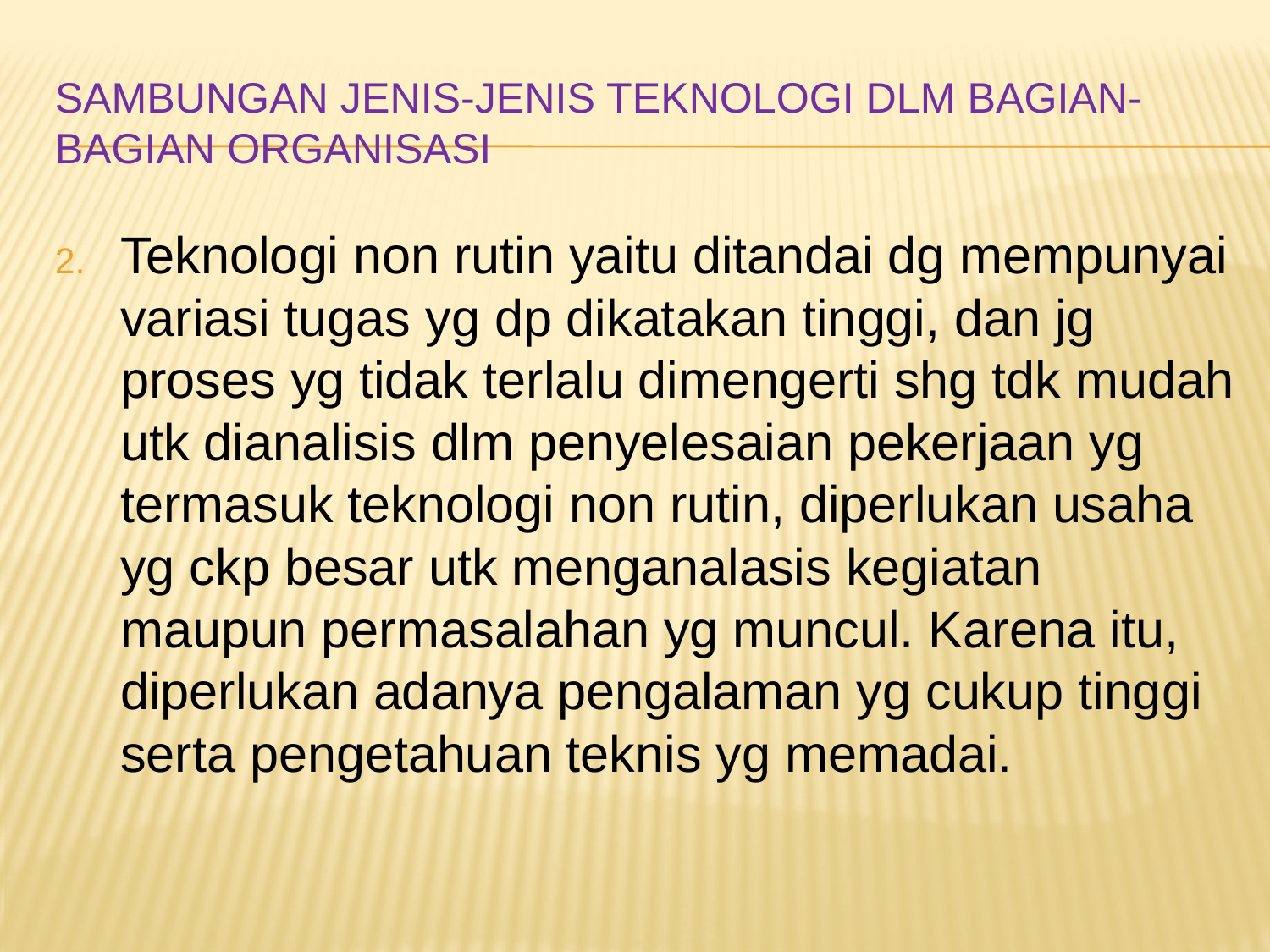

# SAMBUNGAN JENIS-JENIS TEKNOLOGI DLM BAGIAN-BAGIAN ORGANISASI
Teknologi non rutin yaitu ditandai dg mempunyai variasi tugas yg dp dikatakan tinggi, dan jg proses yg tidak terlalu dimengerti shg tdk mudah utk dianalisis dlm penyelesaian pekerjaan yg termasuk teknologi non rutin, diperlukan usaha yg ckp besar utk menganalasis kegiatan maupun permasalahan yg muncul. Karena itu, diperlukan adanya pengalaman yg cukup tinggi serta pengetahuan teknis yg memadai.